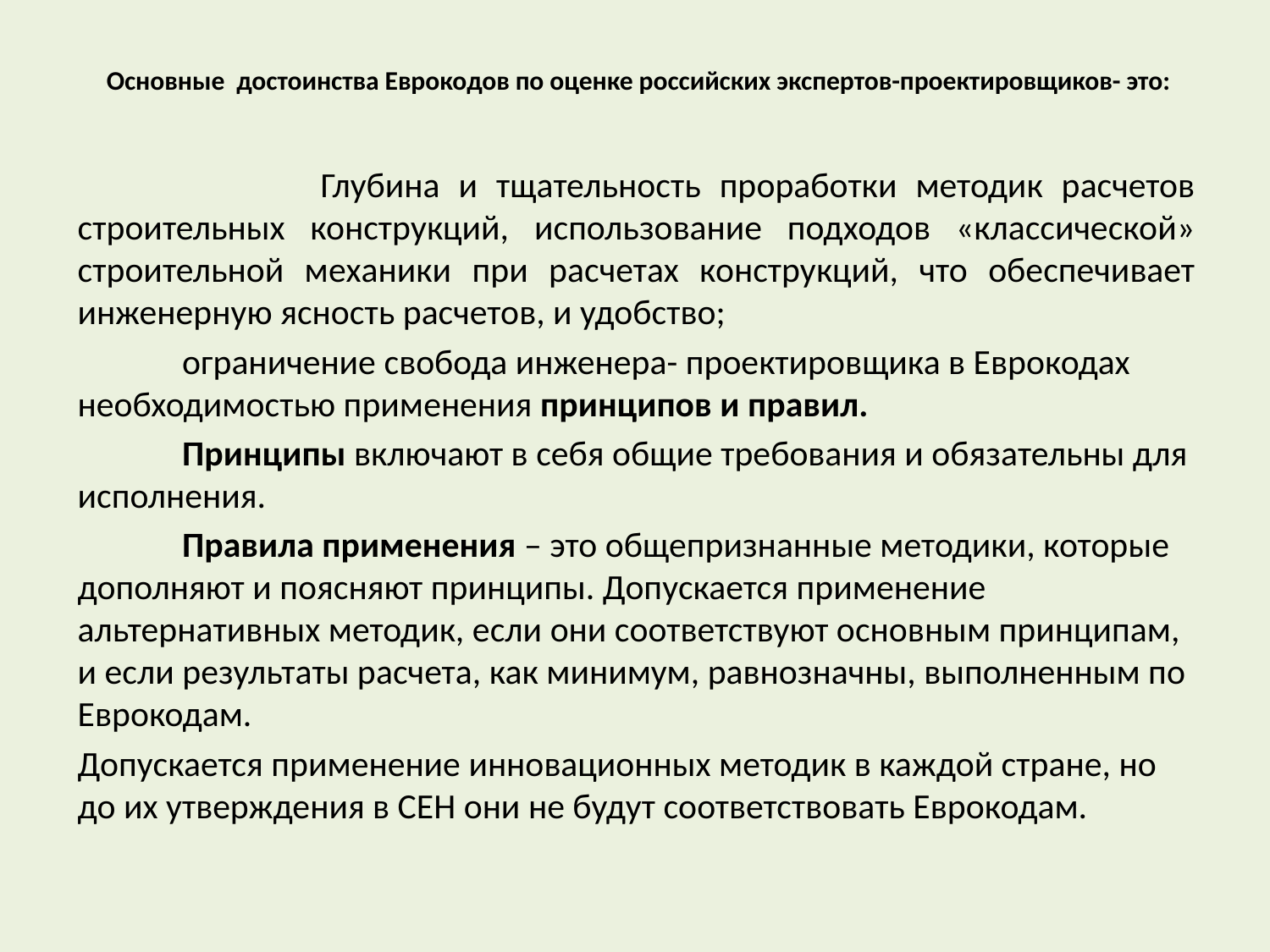

# Основные  достоинства Еврокодов по оценке российских экспертов-проектировщиков- это:
             Глубина и тщательность проработки методик расчетов строительных конструкций, использование подходов «классической» строительной механики при расчетах конструкций, что обеспечивает инженерную ясность расчетов, и удобство;
             ограничение свобода инженера- проектировщика в Еврокодах  необходимостью применения принципов и правил.
             Принципы включают в себя общие требования и обязательны для исполнения.
             Правила применения – это общепризнанные методики, которые дополняют и поясняют принципы. Допускается применение альтернативных методик, если они соответствуют основным принципам, и если результаты расчета, как минимум, равнозначны, выполненным по Еврокодам.
Допускается применение инновационных методик в каждой стране, но до их утверждения в СЕН они не будут соответствовать Еврокодам.